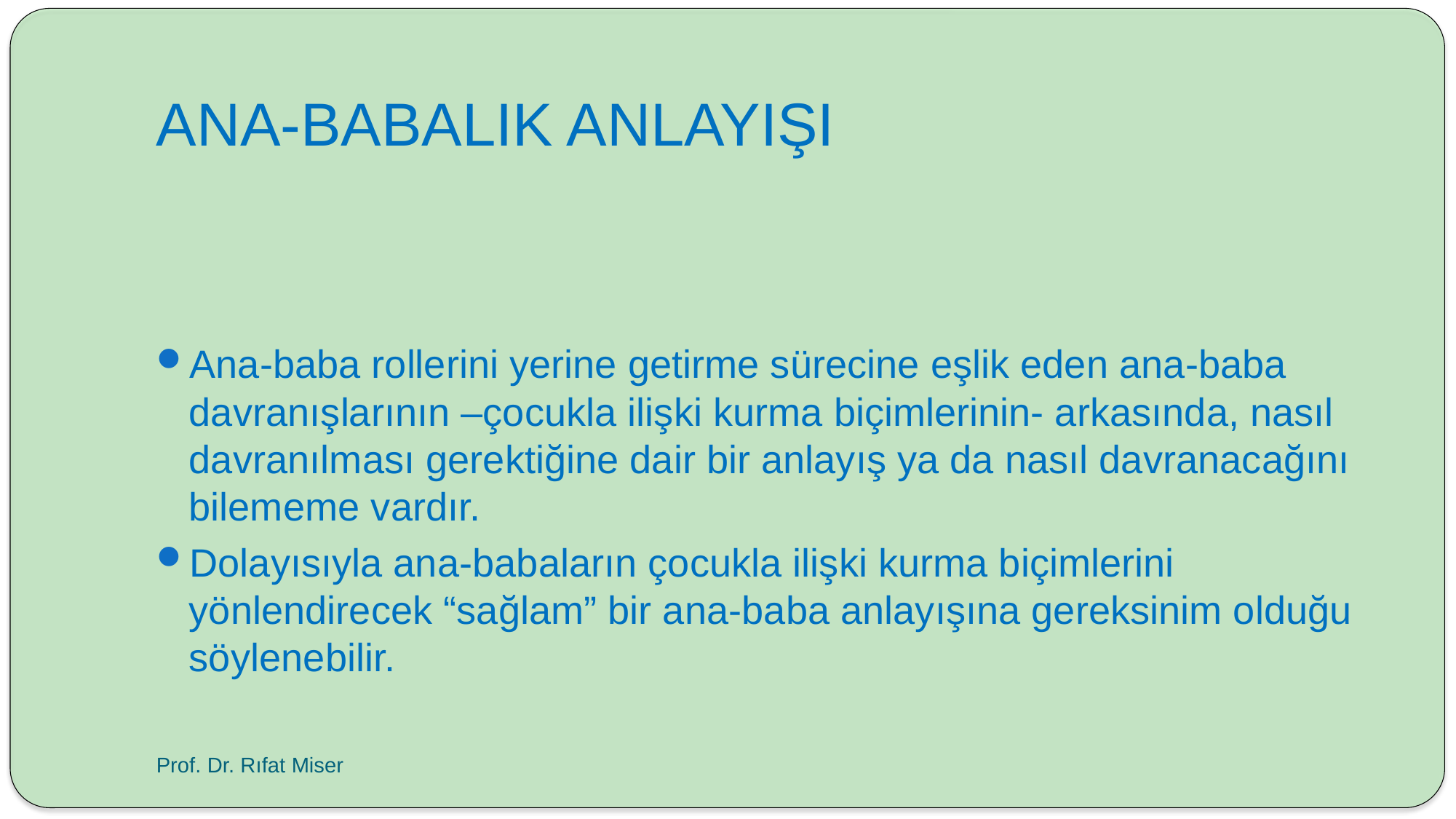

# ANA-BABALIK ANLAYIŞI
Ana-baba rollerini yerine getirme sürecine eşlik eden ana-baba davranışlarının –çocukla ilişki kurma biçimlerinin- arkasında, nasıl davranılması gerektiğine dair bir anlayış ya da nasıl davranacağını bilememe vardır.
Dolayısıyla ana-babaların çocukla ilişki kurma biçimlerini yönlendirecek “sağlam” bir ana-baba anlayışına gereksinim olduğu söylenebilir.
Prof. Dr. Rıfat Miser